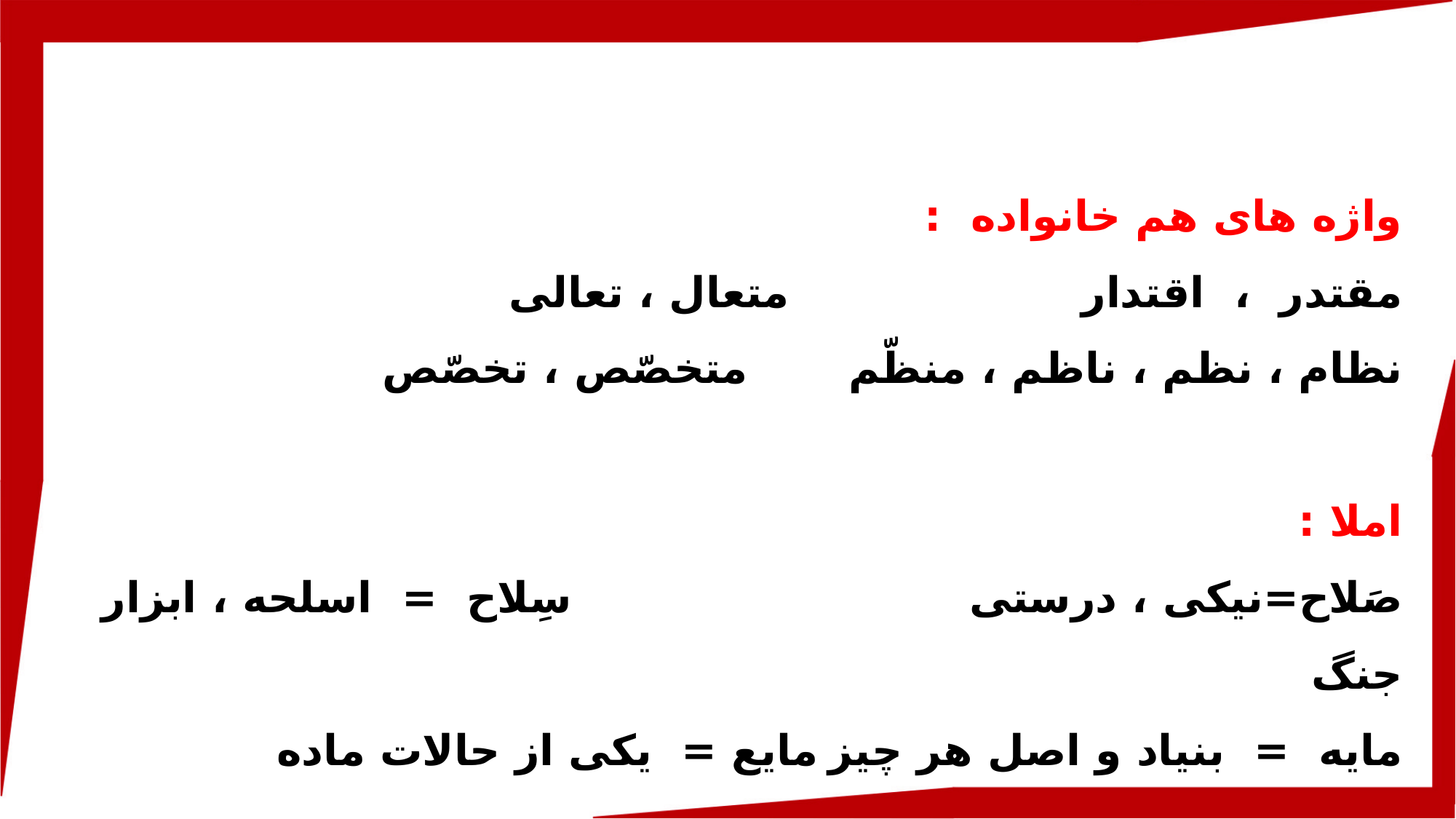

واژه های هم خانواده  :
مقتدر  ،  اقتدار	    		            متعال ، تعالی
نظام ، نظم ، ناظم ، منظّم		متخصّص ، تخصّص

املا :
صَلاح=نیکی ، درستی	                           سِلاح  =  اسلحه ، ابزار  جنگ
       مایع =  یکی از حالات ماده	مایه  =  بنیاد و اصل هر چیز